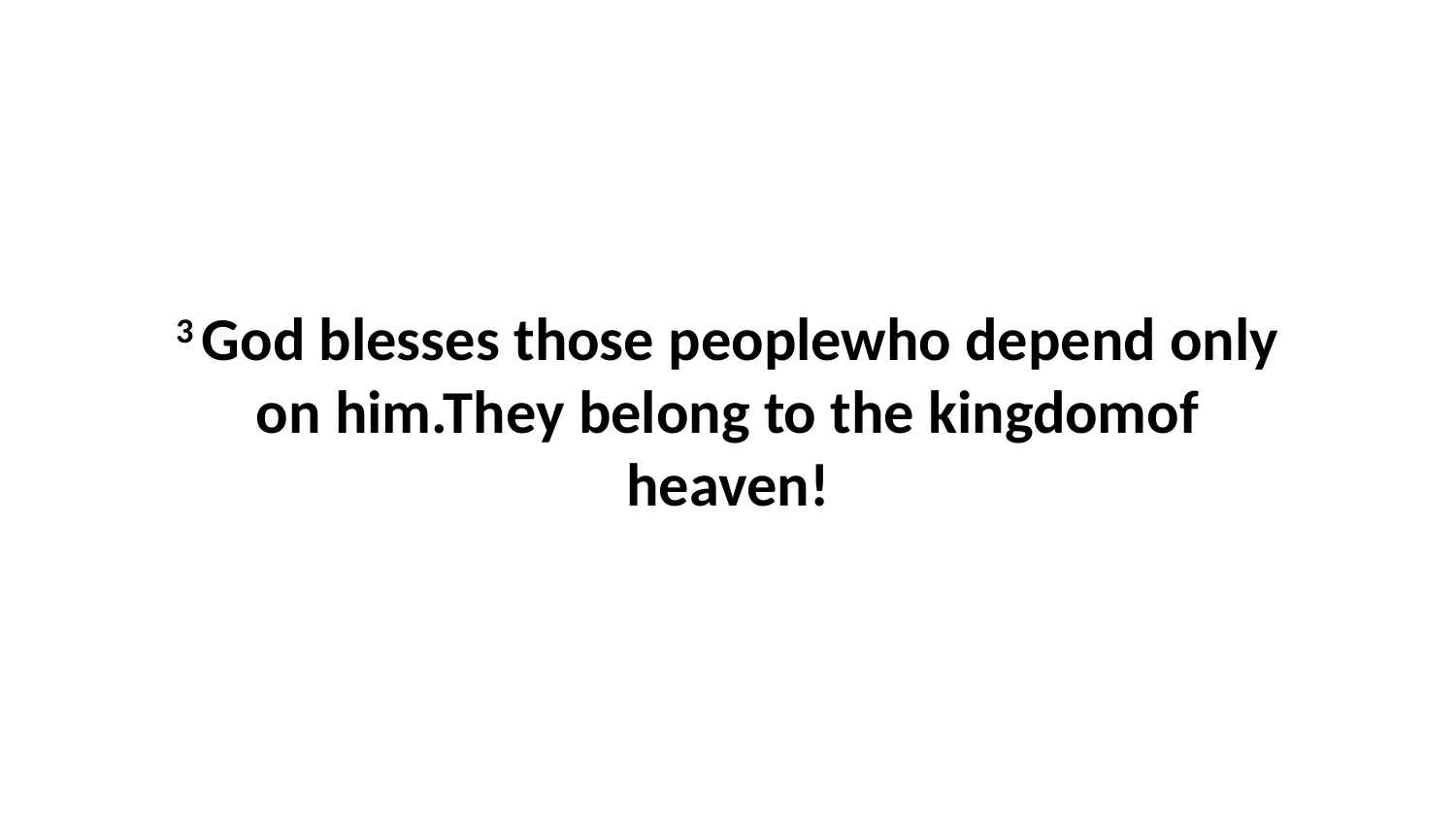

3 God blesses those peoplewho depend only on him.They belong to the kingdomof heaven!